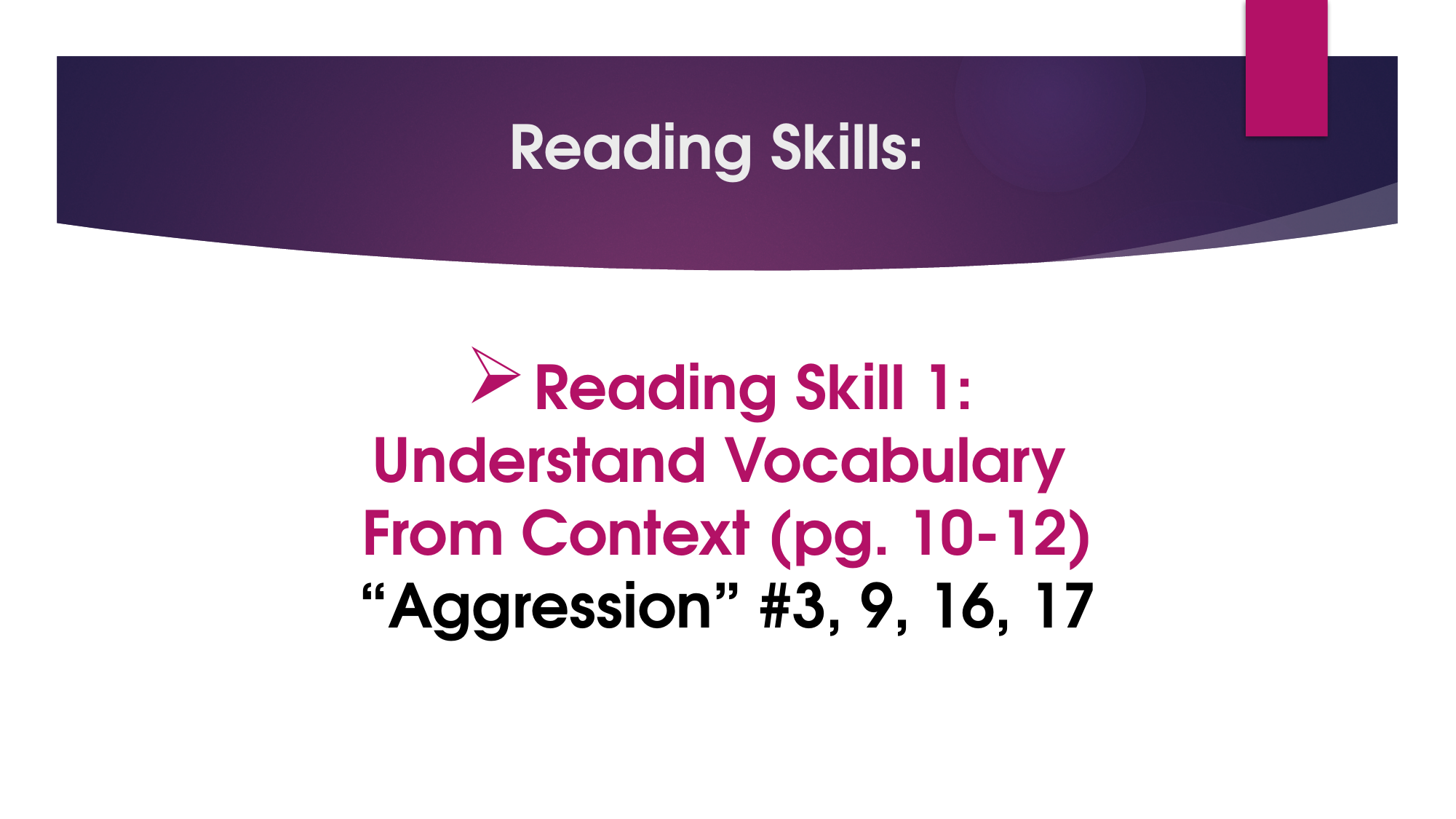

Reading Skills:
Reading Skill 1:
Understand Vocabulary
From Context (pg. 10-12)
“Aggression” #3, 9, 16, 17